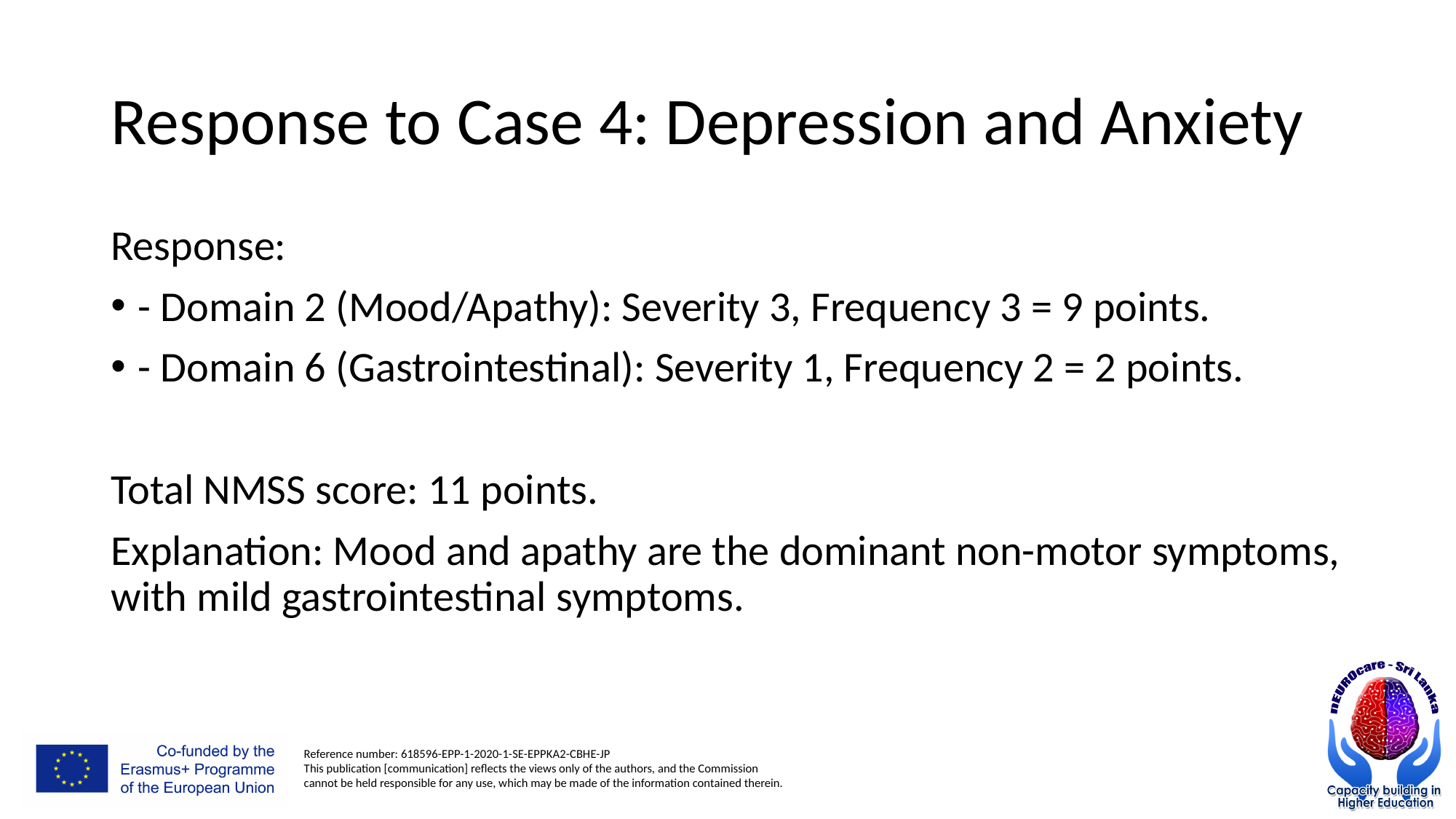

# Response to Case 4: Depression and Anxiety
Response:
- Domain 2 (Mood/Apathy): Severity 3, Frequency 3 = 9 points.
- Domain 6 (Gastrointestinal): Severity 1, Frequency 2 = 2 points.

Total NMSS score: 11 points.
Explanation: Mood and apathy are the dominant non-motor symptoms, with mild gastrointestinal symptoms.